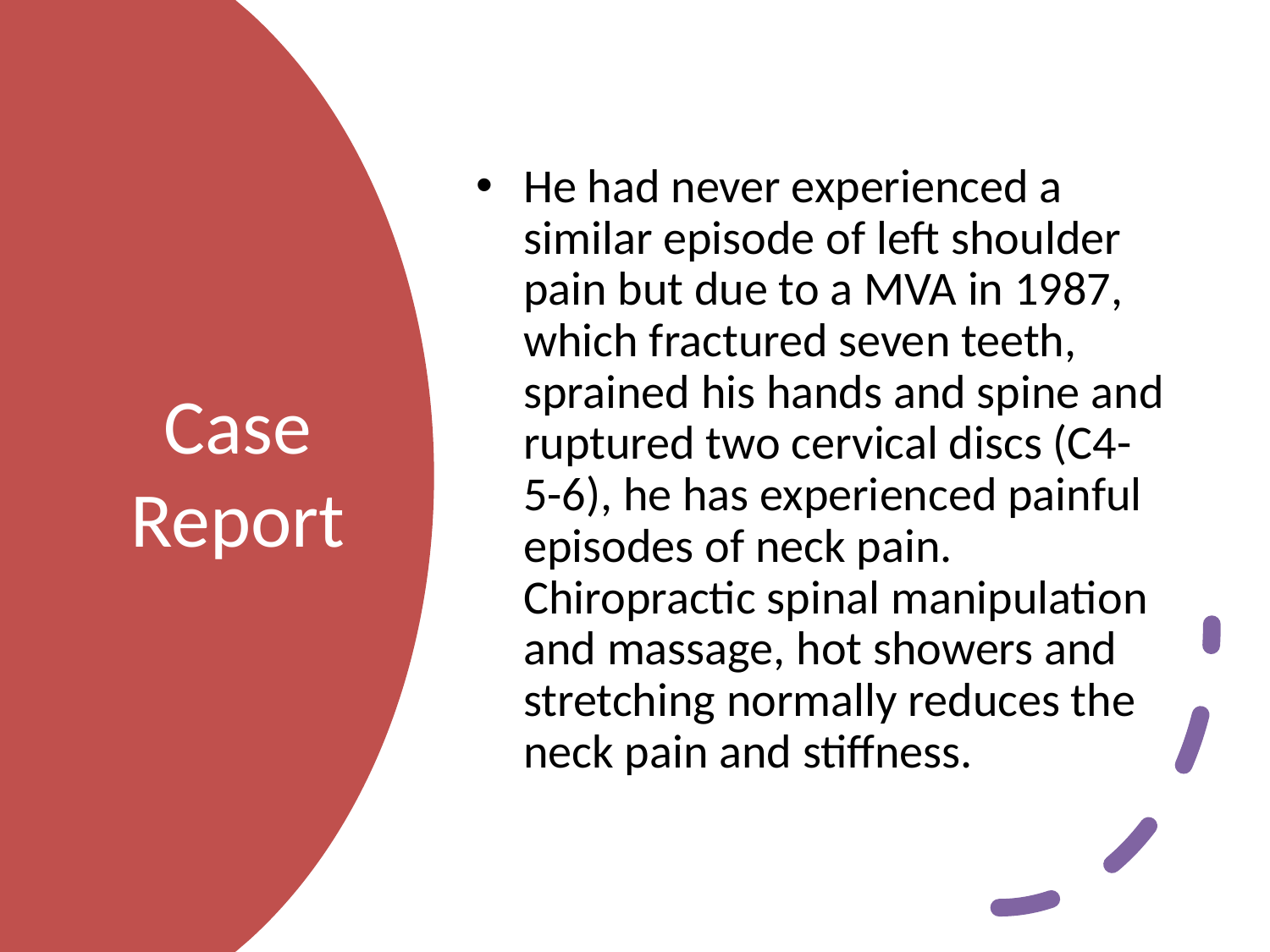

He had never experienced a similar episode of left shoulder pain but due to a MVA in 1987, which fractured seven teeth, sprained his hands and spine and ruptured two cervical discs (C4-5-6), he has experienced painful episodes of neck pain.  Chiropractic spinal manipulation and massage, hot showers and stretching normally reduces the neck pain and stiffness.
# Case Report